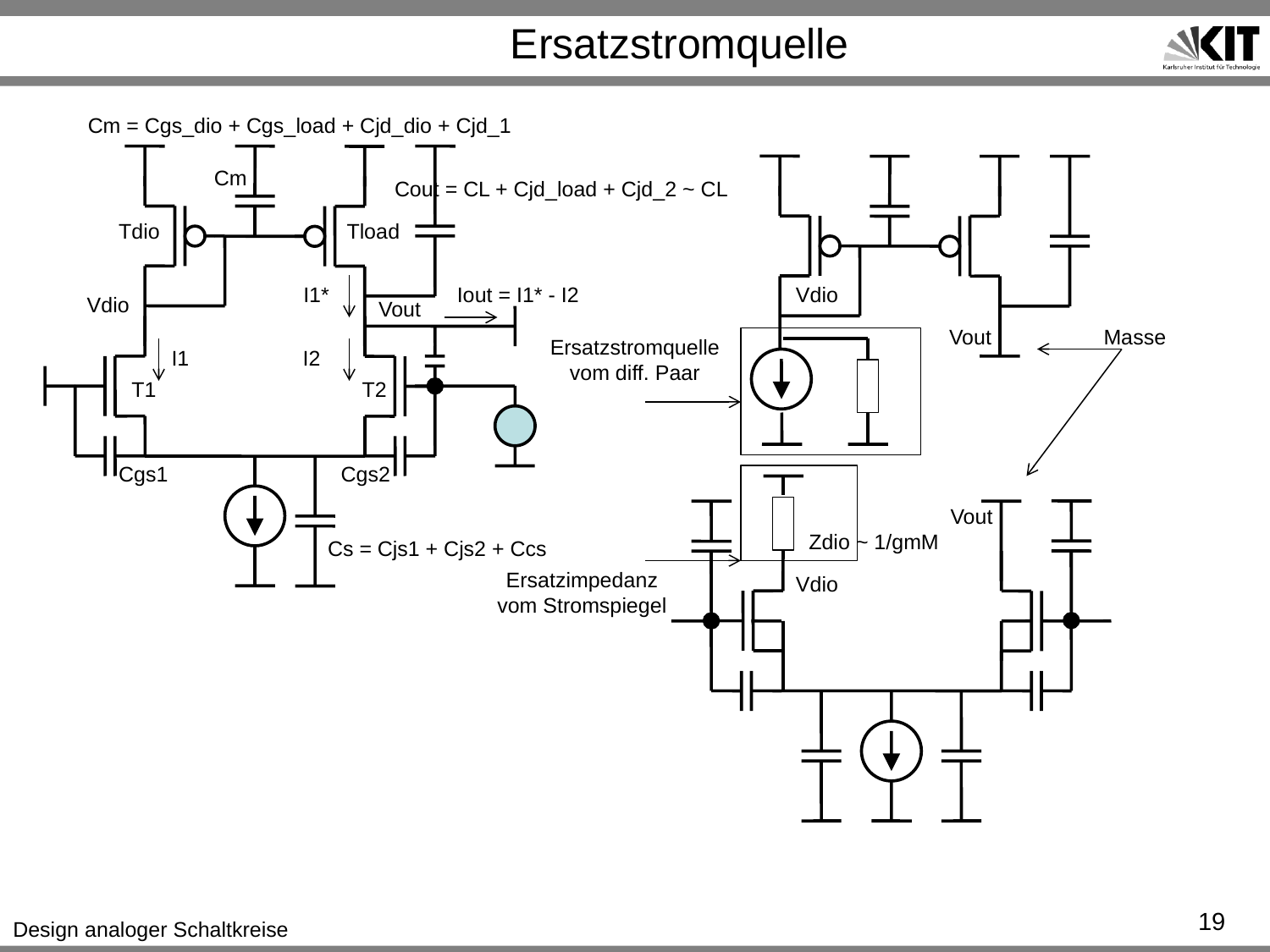

# Ersatzstromquelle
Cm = Cgs_dio + Cgs_load + Cjd_dio + Cjd_1

Cm
Cout = CL + Cjd_load + Cjd_2 ~ CL

Tdio
Tload

I1*
Iout = I1* - I2
Vdio

Vdio
Vout

Vout
Masse

Ersatzstromquelle vom diff. Paar

I1
I2

T1
T2

Cgs1
Cgs2

Vout

Zdio ~ 1/gmM

Cs = Cjs1 + Cjs2 + Ccs

Ersatzimpedanz vom Stromspiegel
Vdio

19